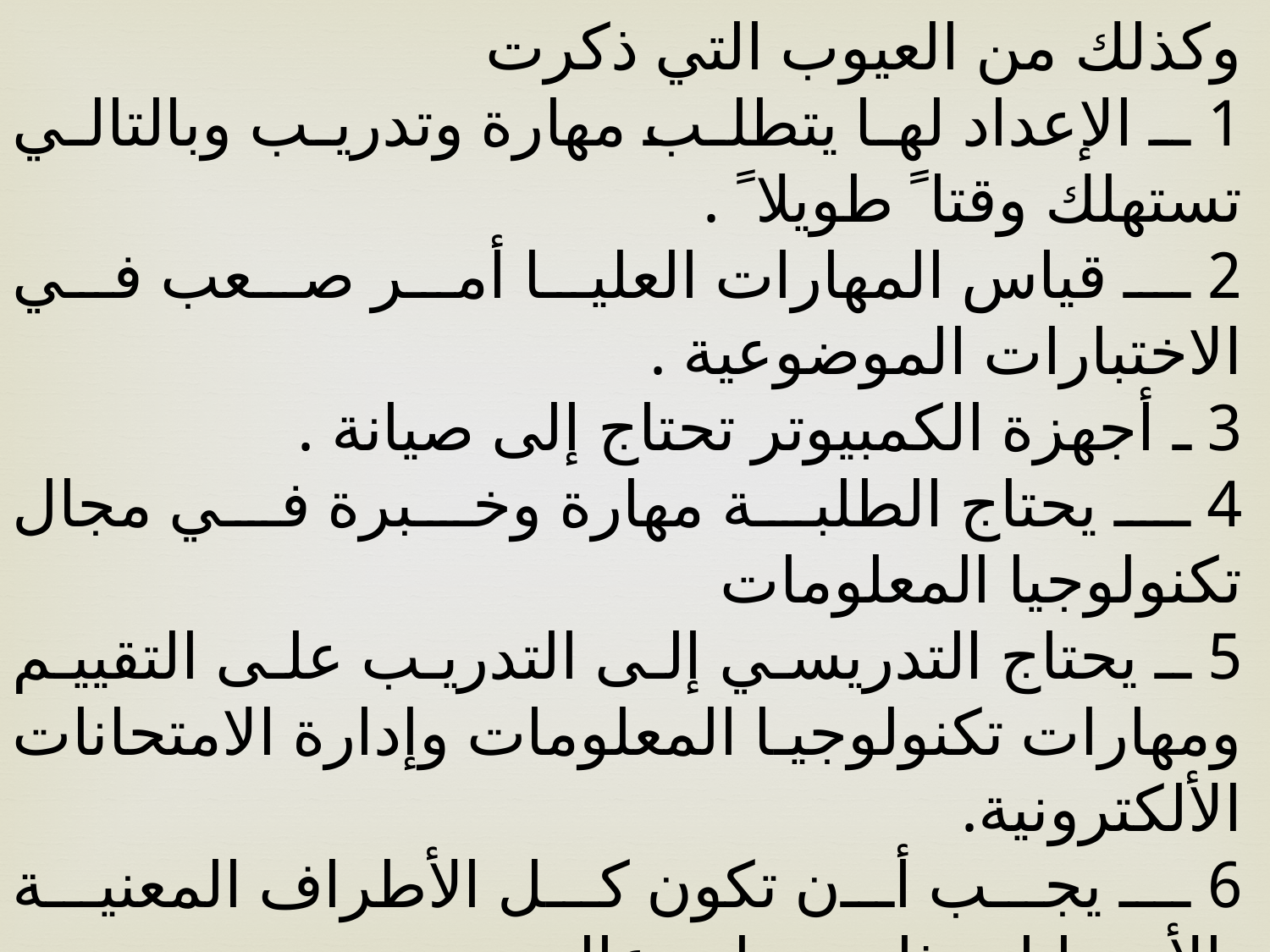

وكذلك من العيوب التي ذكرت
1 ـ الإعداد لها يتطلب مهارة وتدريب وبالتالي تستهلك وقتا ً طويلا ً .
2 ـ قياس المهارات العليا أمر صعب في الاختبارات الموضوعية .
3 ـ أجهزة الكمبيوتر تحتاج إلى صيانة .
4 ـ يحتاج الطلبة مهارة وخبرة في مجال تكنولوجيا المعلومات
5 ـ يحتاج التدريسي إلى التدريب على التقييم ومهارات تكنولوجيا المعلومات وإدارة الامتحانات الألكترونية.
6 ـ يجب أن تكون كل الأطراف المعنية بالأمتحانات ذات تنظيم عالي .